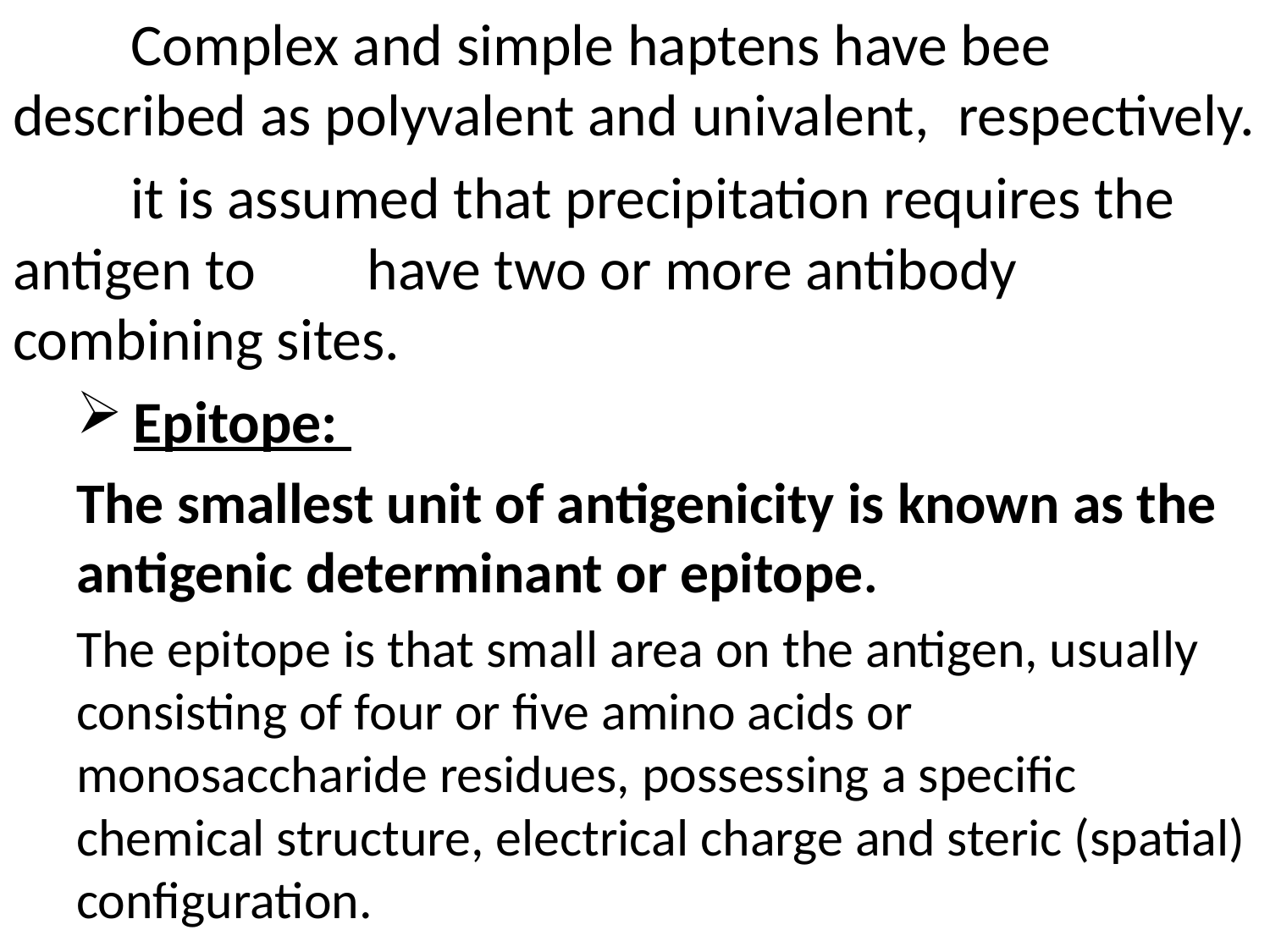

Complex and simple haptens have bee 	described as polyvalent and univalent, 	respectively.
	it is assumed that precipitation requires the 	antigen to 	have two or more antibody 	combining sites.
 Epitope:
The smallest unit of antigenicity is known as the antigenic determinant or epitope.
The epitope is that small area on the antigen, usually consisting of four or five amino acids or monosaccharide residues, possessing a specific chemical structure, electrical charge and steric (spatial) configuration.